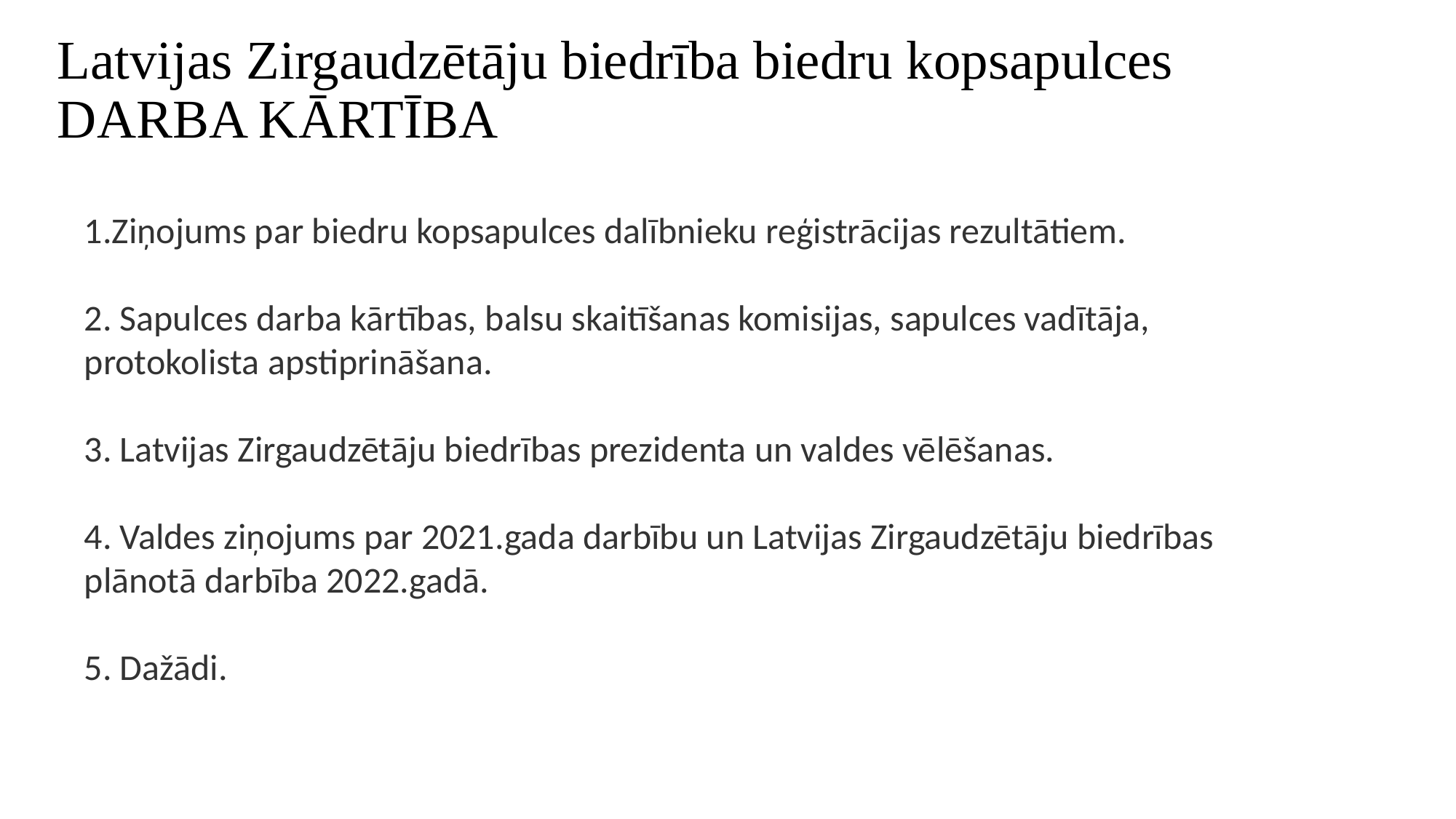

# Latvijas Zirgaudzētāju biedrība biedru kopsapulces DARBA KĀRTĪBA
Ziņojums par biedru kopsapulces dalībnieku reģistrācijas rezultātiem.

2. Sapulces darba kārtības, balsu skaitīšanas komisijas, sapulces vadītāja, protokolista apstiprināšana.

3. Latvijas Zirgaudzētāju biedrības prezidenta un valdes vēlēšanas.

4. Valdes ziņojums par 2021.gada darbību un Latvijas Zirgaudzētāju biedrības plānotā darbība 2022.gadā.

5. Dažādi.